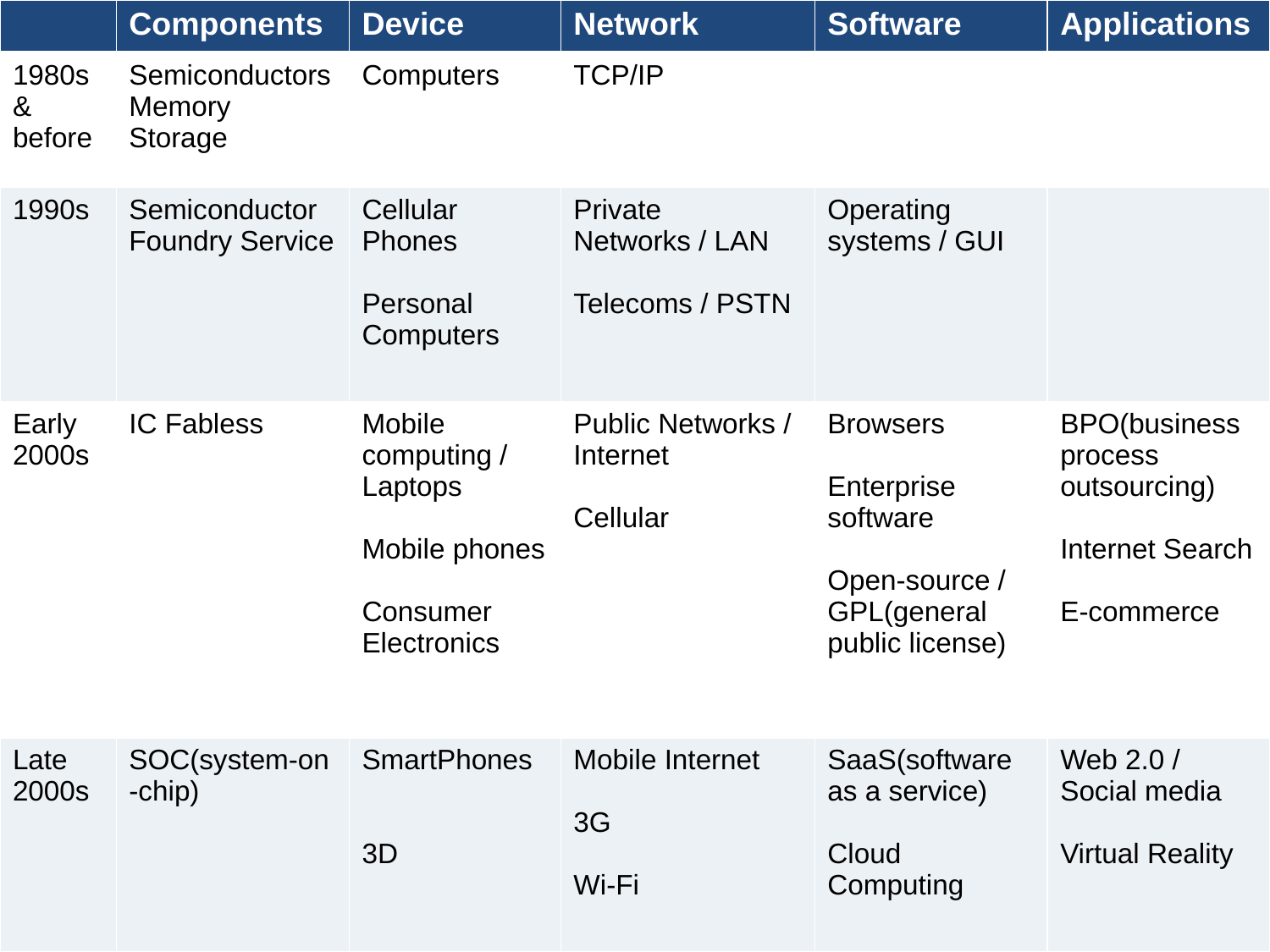

|  | Components | Device | Network | Software | Applications |
| --- | --- | --- | --- | --- | --- |
| 1980s & before | Semiconductors Memory Storage | Computers | TCP/IP |  |  |
| 1990s | Semiconductor Foundry Service | Cellular Phones Personal Computers | Private Networks / LAN Telecoms / PSTN | Operating systems / GUI |  |
| Early 2000s | IC Fabless | Mobile computing / Laptops Mobile phones Consumer Electronics | Public Networks / Internet Cellular | Browsers Enterprise software Open-source / GPL(general public license) | BPO(business process outsourcing) Internet Search E-commerce |
| Late 2000s | SOC(system-on -chip) | SmartPhones 3D | Mobile Internet 3G Wi-Fi | SaaS(software as a service) Cloud Computing | Web 2.0 / Social media Virtual Reality |